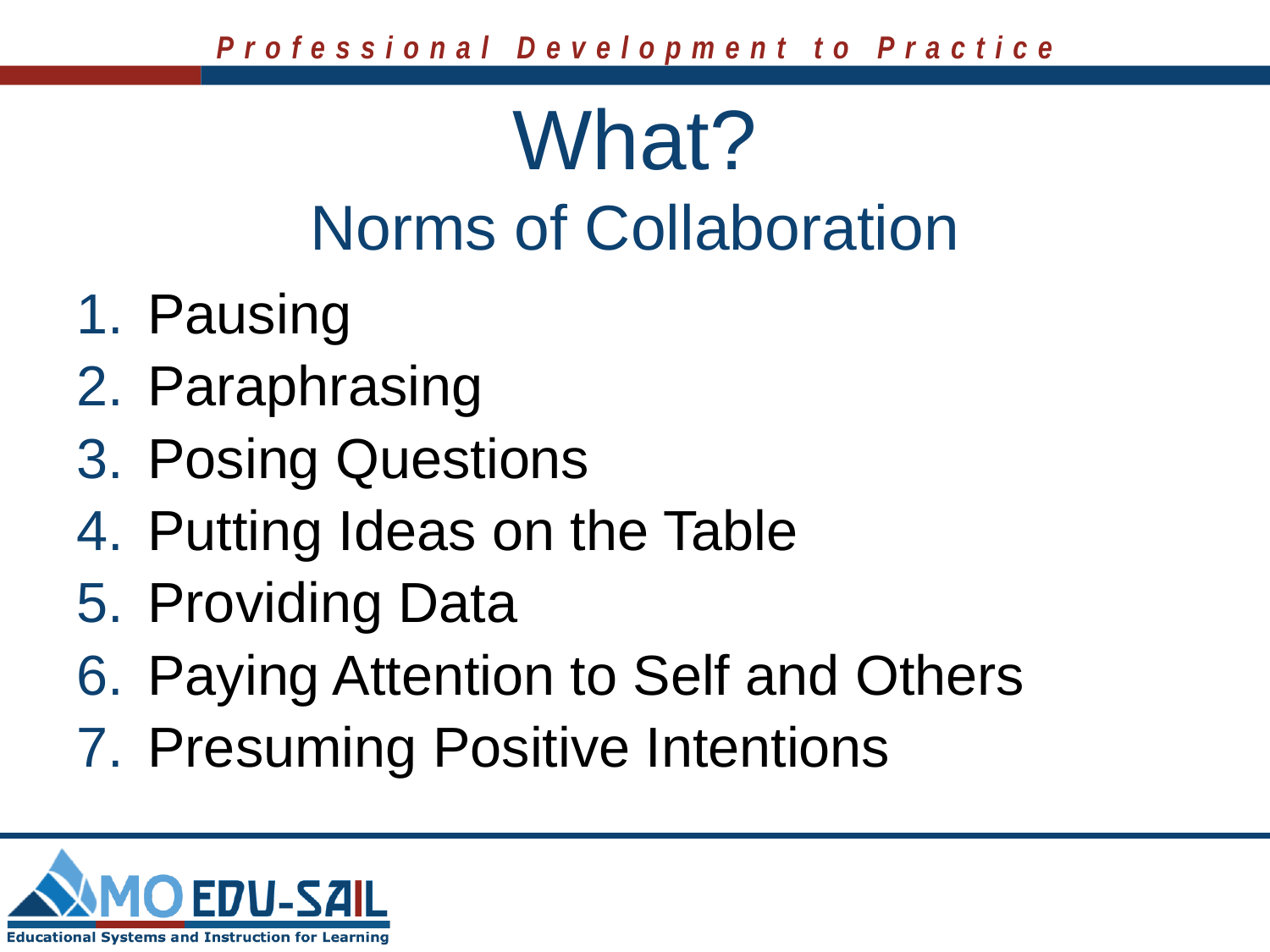

# What? Norms of Collaboration
Pausing
Paraphrasing
Posing Questions
Putting Ideas on the Table
Providing Data
Paying Attention to Self and Others
Presuming Positive Intentions